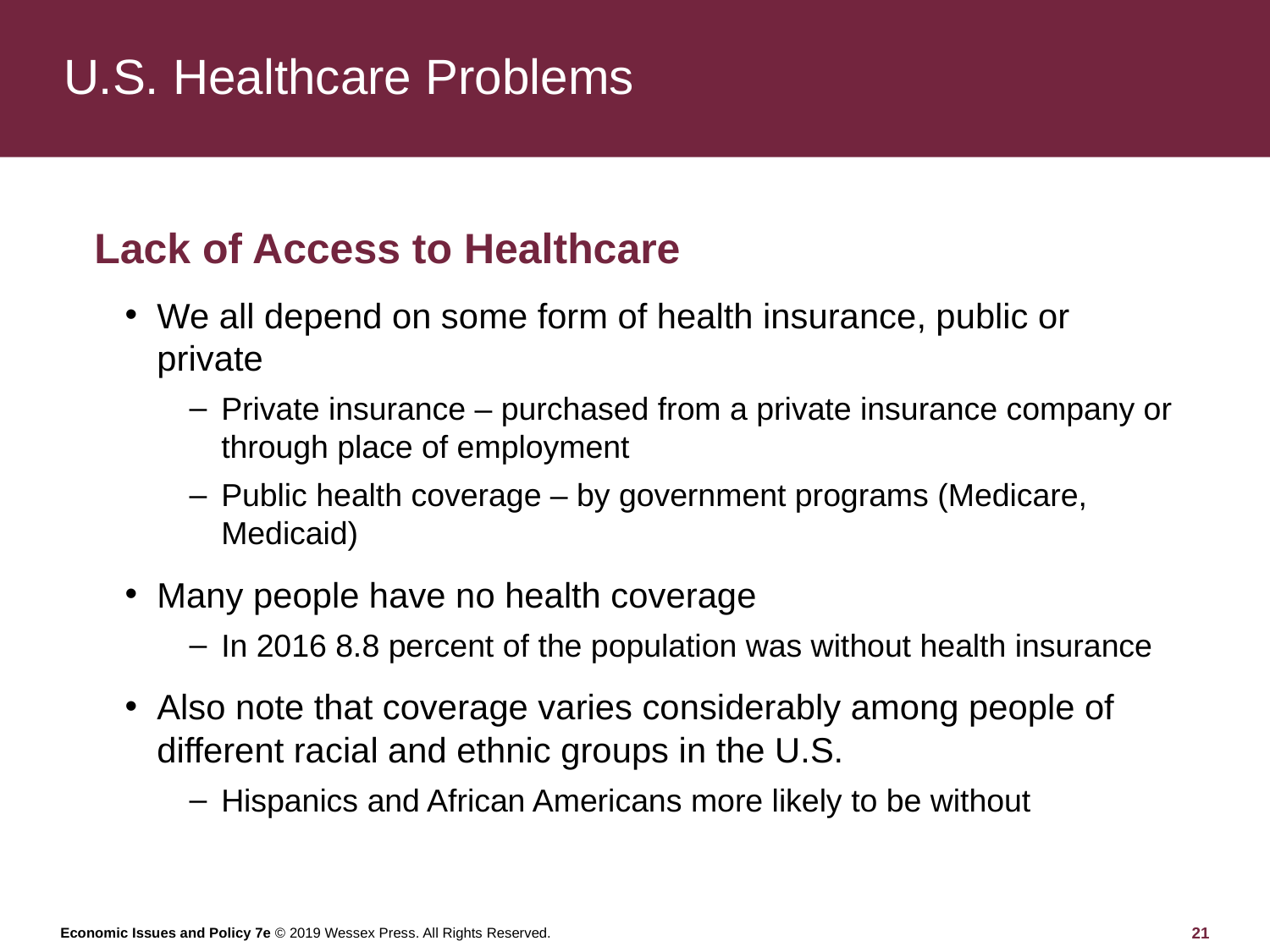

# U.S. Healthcare Problems
Lack of Access to Healthcare
We all depend on some form of health insurance, public or private
Private insurance – purchased from a private insurance company or through place of employment
Public health coverage – by government programs (Medicare, Medicaid)
Many people have no health coverage
In 2016 8.8 percent of the population was without health insurance
Also note that coverage varies considerably among people of different racial and ethnic groups in the U.S.
Hispanics and African Americans more likely to be without